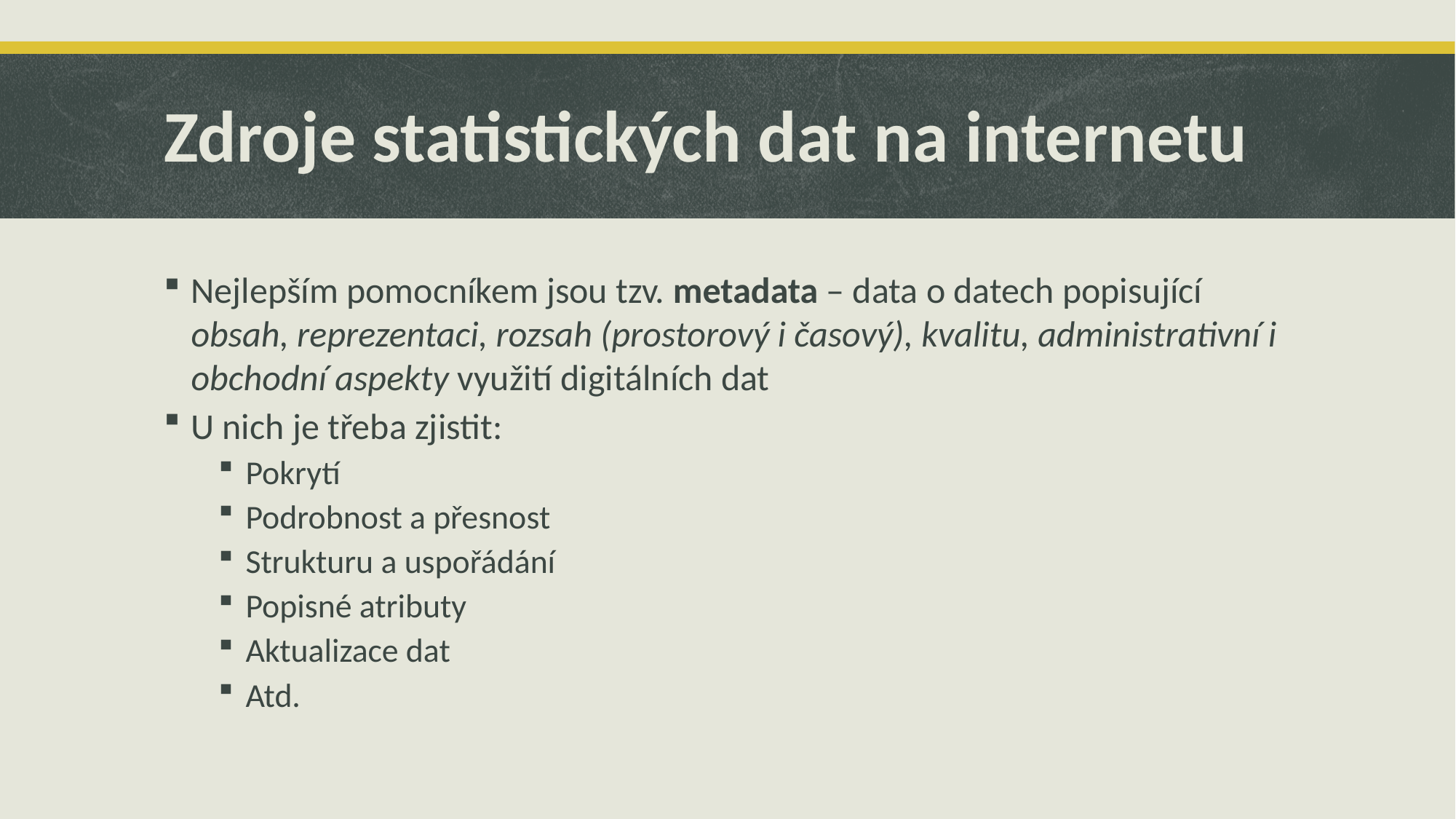

# Zdroje statistických dat na internetu
Nejlepším pomocníkem jsou tzv. metadata – data o datech popisující obsah, reprezentaci, rozsah (prostorový i časový), kvalitu, administrativní i obchodní aspekty využití digitálních dat
U nich je třeba zjistit:
Pokrytí
Podrobnost a přesnost
Strukturu a uspořádání
Popisné atributy
Aktualizace dat
Atd.